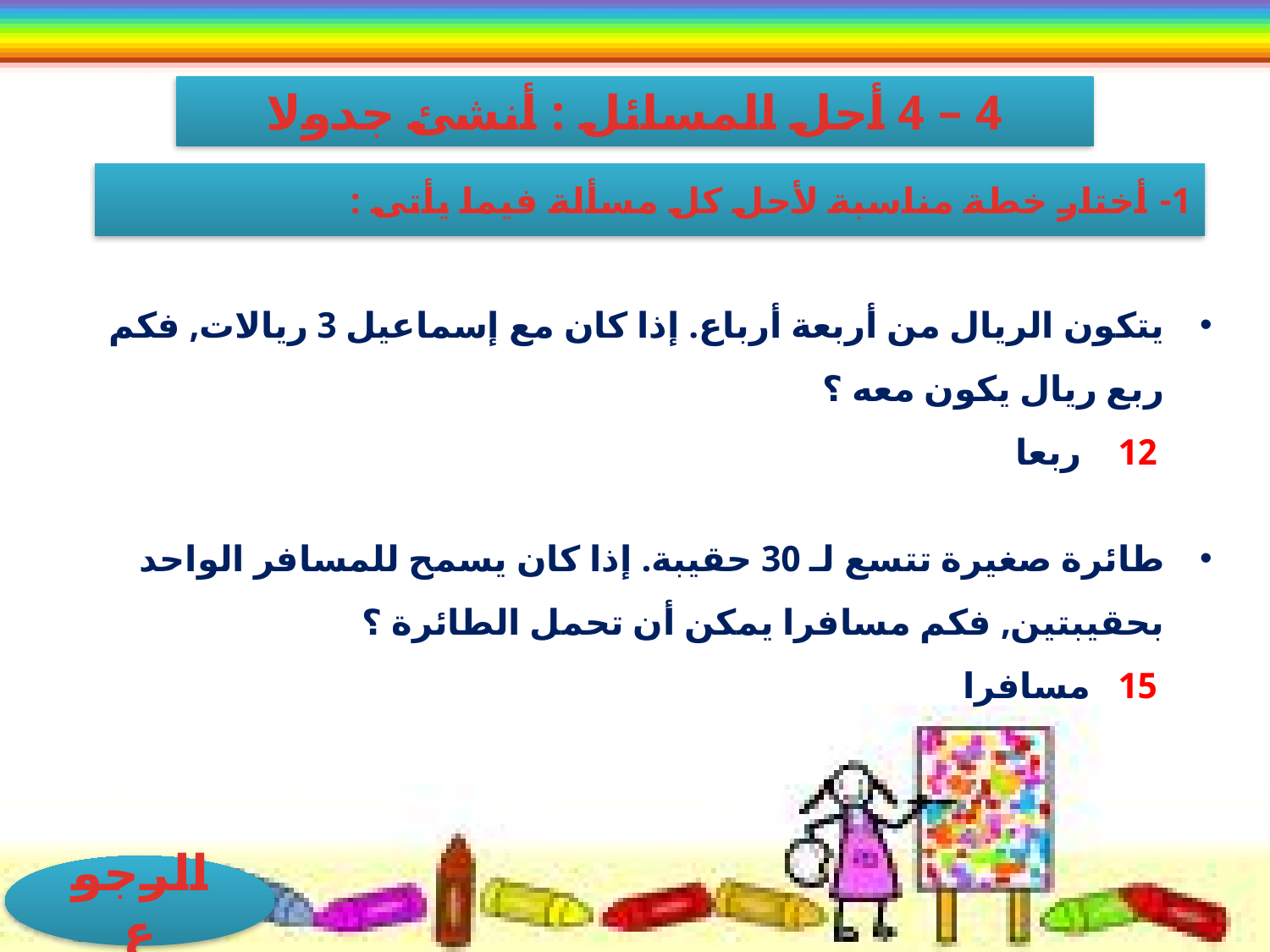

4 – 4 أحل المسائل : أنشئ جدولا
1- أختار خطة مناسبة لأحل كل مسألة فيما يأتى :
يتكون الريال من أربعة أرباع. إذا كان مع إسماعيل 3 ريالات, فكم ربع ريال يكون معه ؟
     	 12    ربعا
طائرة صغيرة تتسع لـ 30 حقيبة. إذا كان يسمح للمسافر الواحد بحقيبتين, فكم مسافرا يمكن أن تحمل الطائرة ؟
     	 15   مسافرا
الرجوع